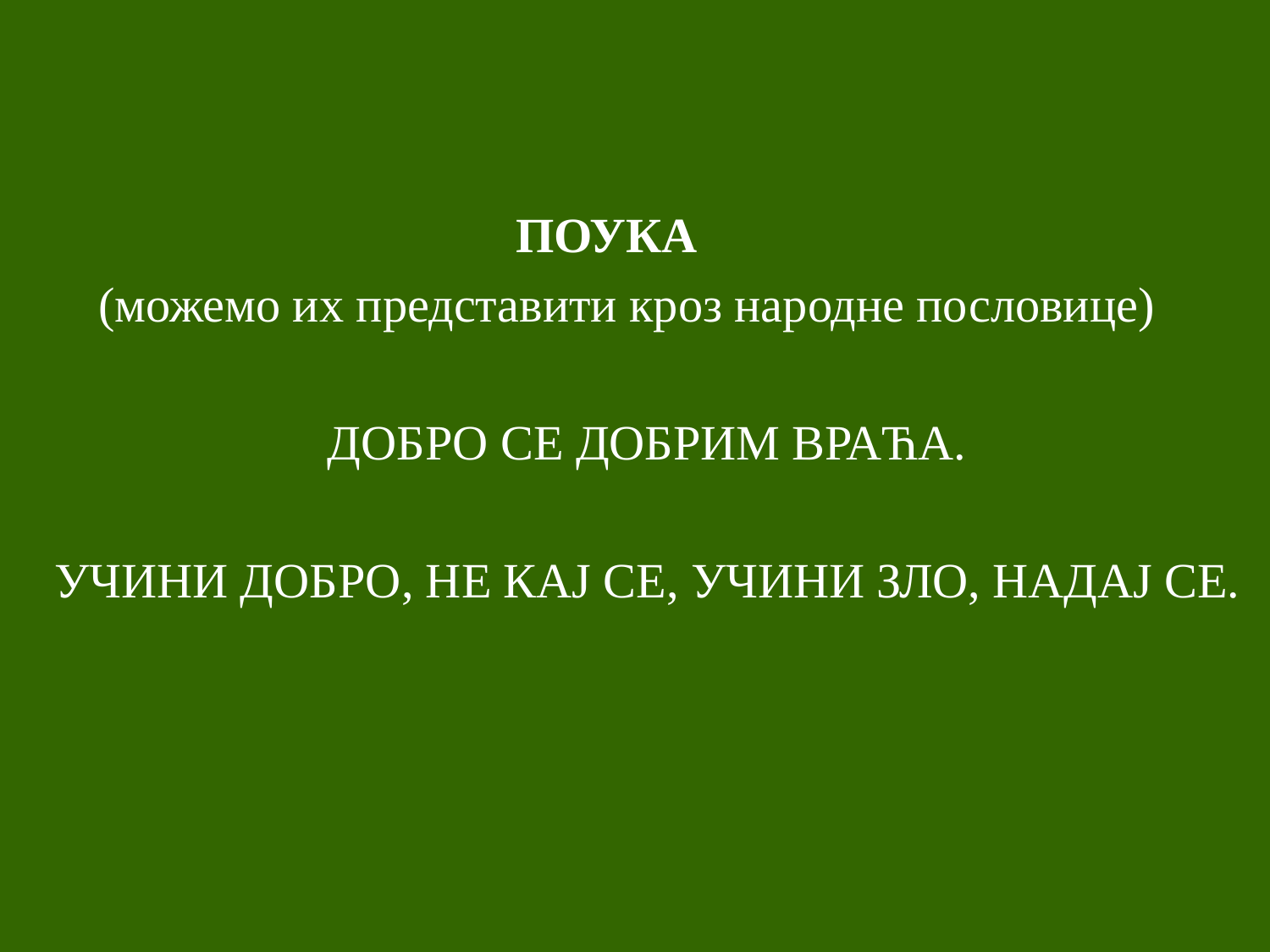

ПОУКА
       (можемо их представити кроз народне пословице)

  ДОБРО СЕ ДОБРИМ ВРАЋА.

  УЧИНИ ДОБРО, НЕ КАЈ СЕ, УЧИНИ ЗЛО, НАДАЈ СЕ.